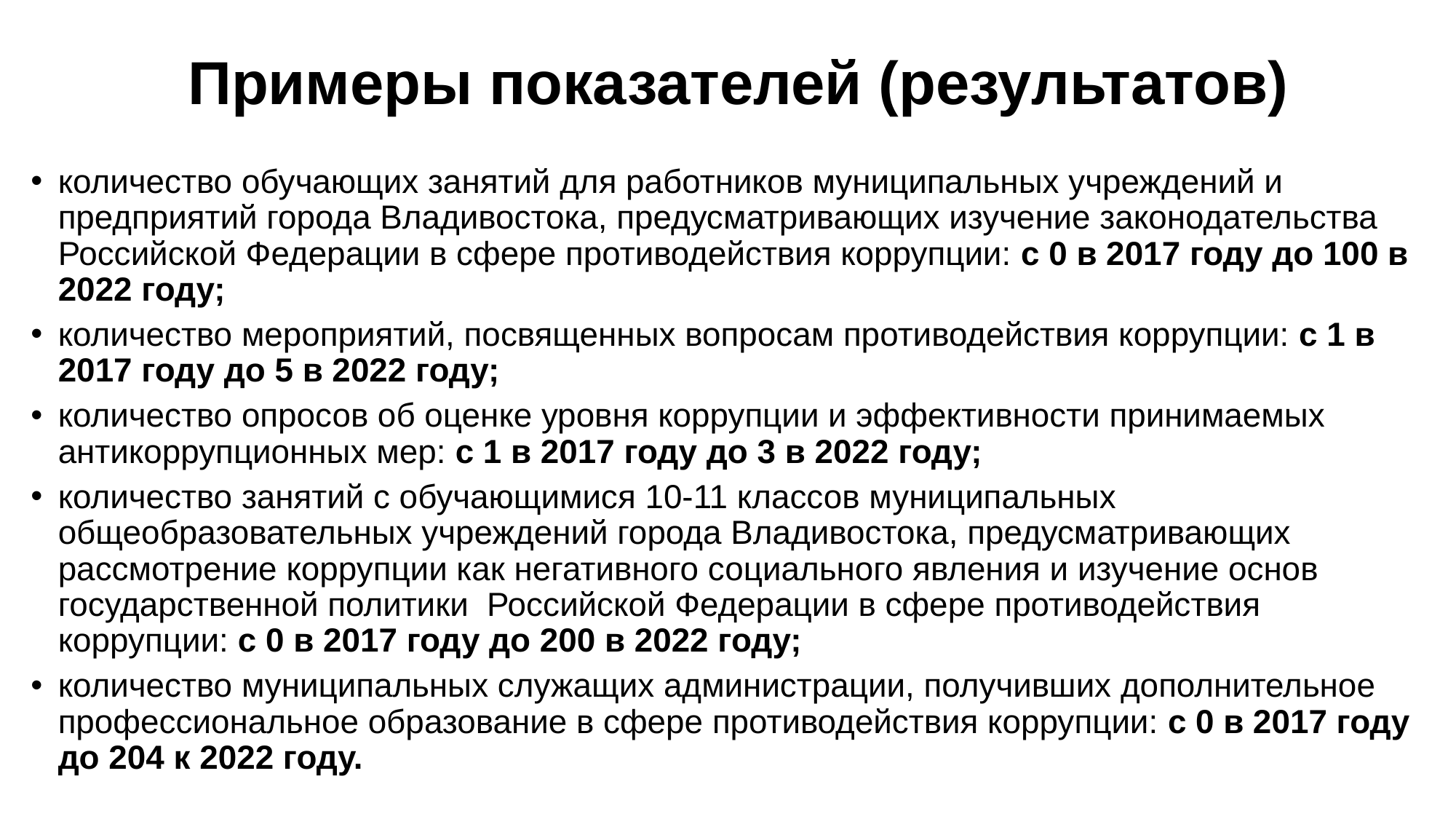

# Примеры показателей (результатов)
количество обучающих занятий для работников муниципальных учреждений и предприятий города Владивостока, предусматривающих изучение законодательства Российской Федерации в сфере противодействия коррупции: с 0 в 2017 году до 100 в 2022 году;
количество мероприятий, посвященных вопросам противодействия коррупции: с 1 в 2017 году до 5 в 2022 году;
количество опросов об оценке уровня коррупции и эффективности принимаемых антикоррупционных мер: с 1 в 2017 году до 3 в 2022 году;
количество занятий с обучающимися 10-11 классов муниципальных общеобразовательных учреждений города Владивостока, предусматривающих рассмотрение коррупции как негативного социального явления и изучение основ государственной политики  Российской Федерации в сфере противодействия  коррупции: с 0 в 2017 году до 200 в 2022 году;
количество муниципальных служащих администрации, получивших дополнительное профессиональное образование в сфере противодействия коррупции: с 0 в 2017 году до 204 к 2022 году.